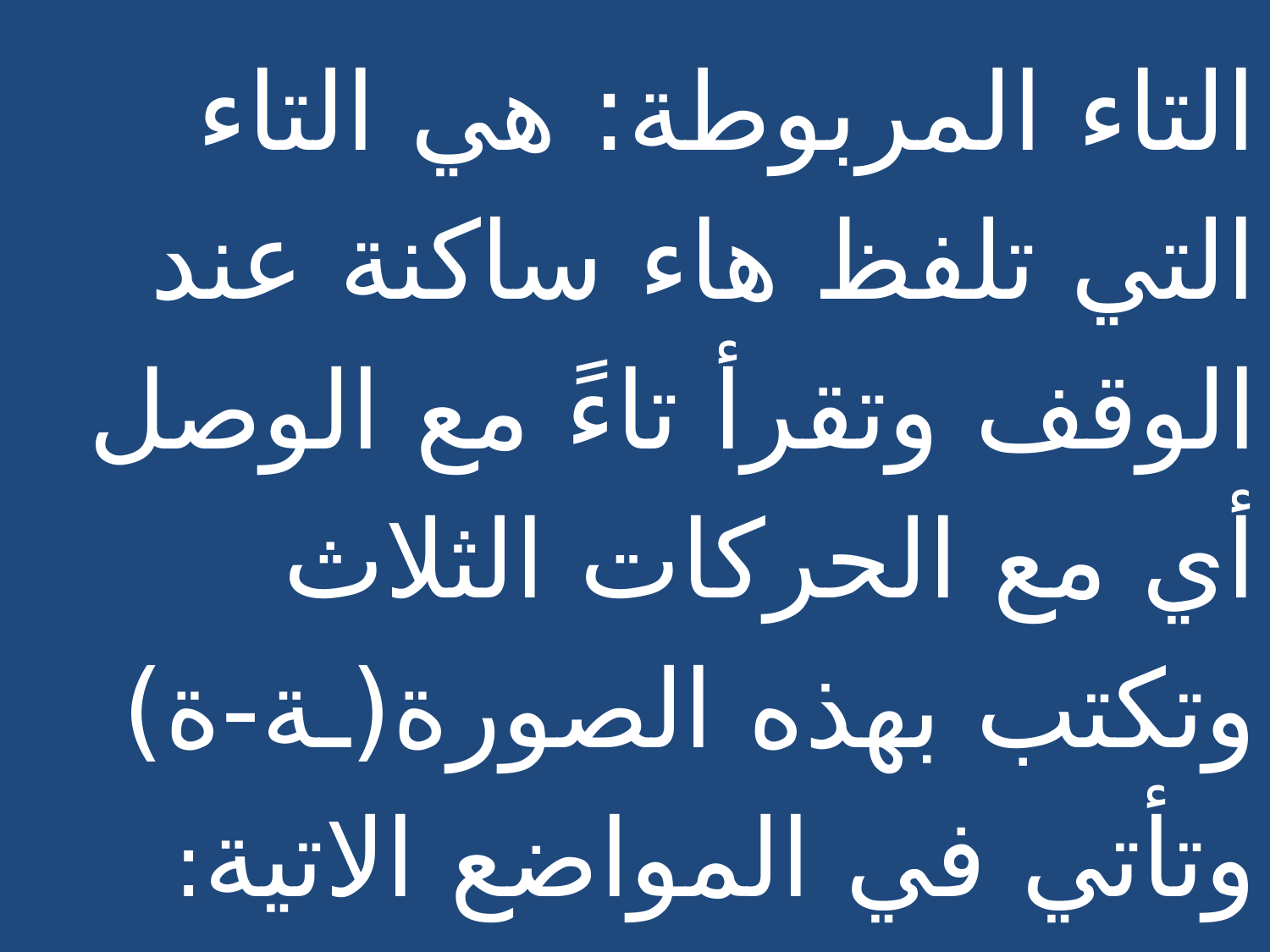

التاء المربوطة: هي التاء التي تلفظ هاء ساكنة عند الوقف وتقرأ تاءً مع الوصل أي مع الحركات الثلاث وتكتب بهذه الصورة(ـة-ة) وتأتي في المواضع الاتية: